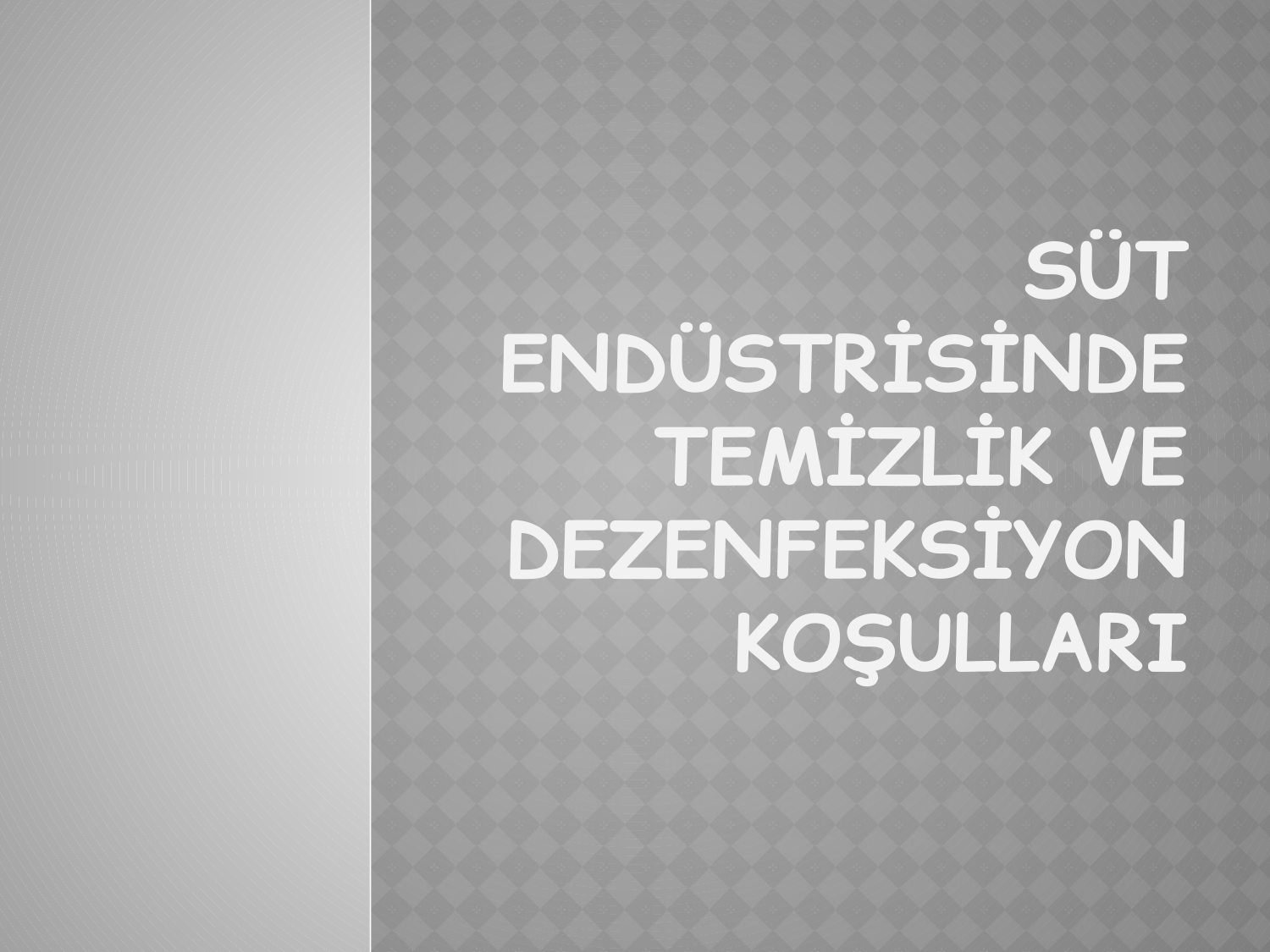

# SÜT ENDÜSTRİSiNDE TEMİZLİK VE DEZENFEKSİYON KOŞULLARI